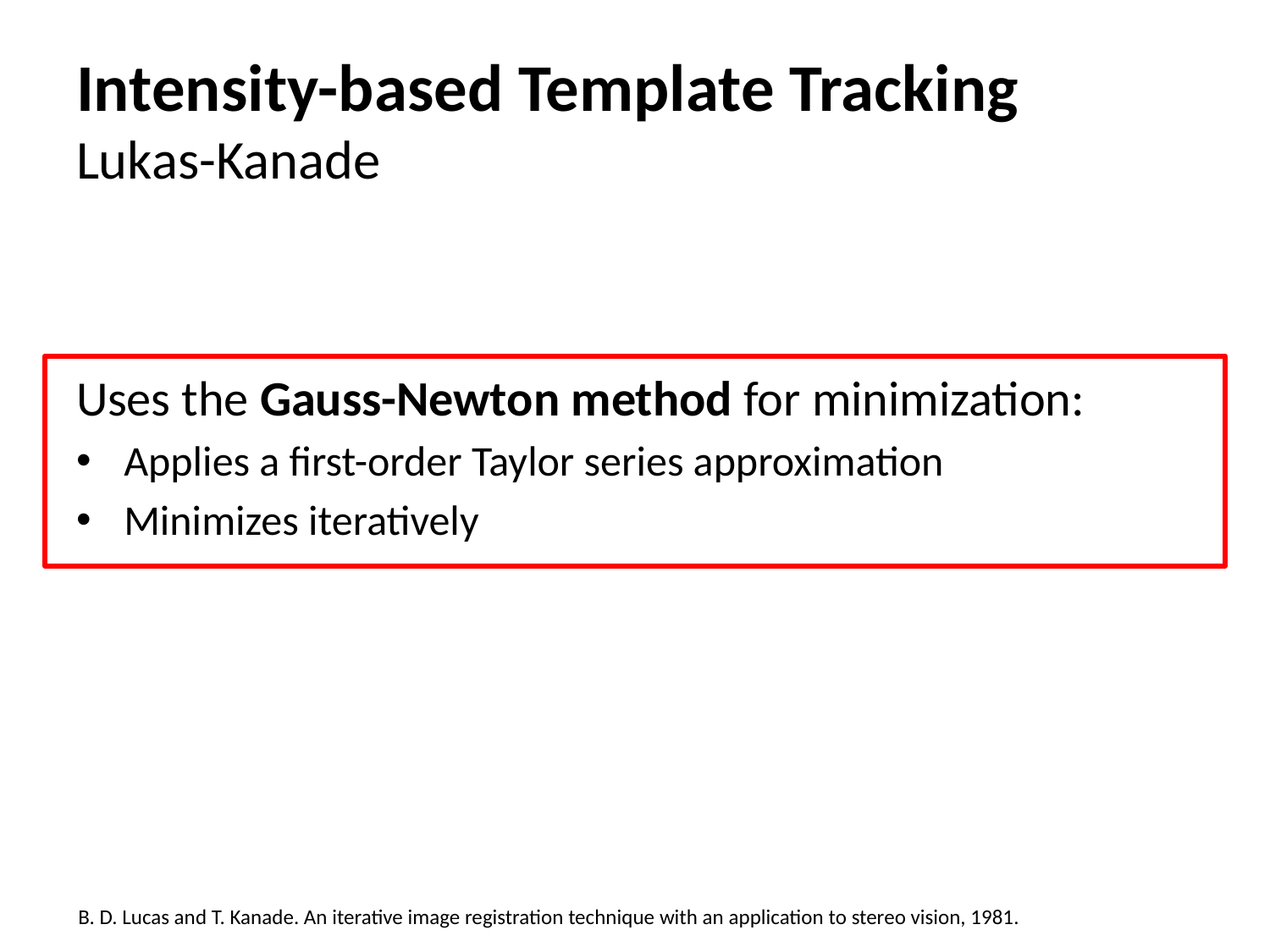

# Intensity-based Template Tracking Lukas-Kanade

Uses the Gauss-Newton method for minimization:
Applies a first-order Taylor series approximation
Minimizes iteratively

B. D. Lucas and T. Kanade. An iterative image registration technique with an application to stereo vision, 1981.